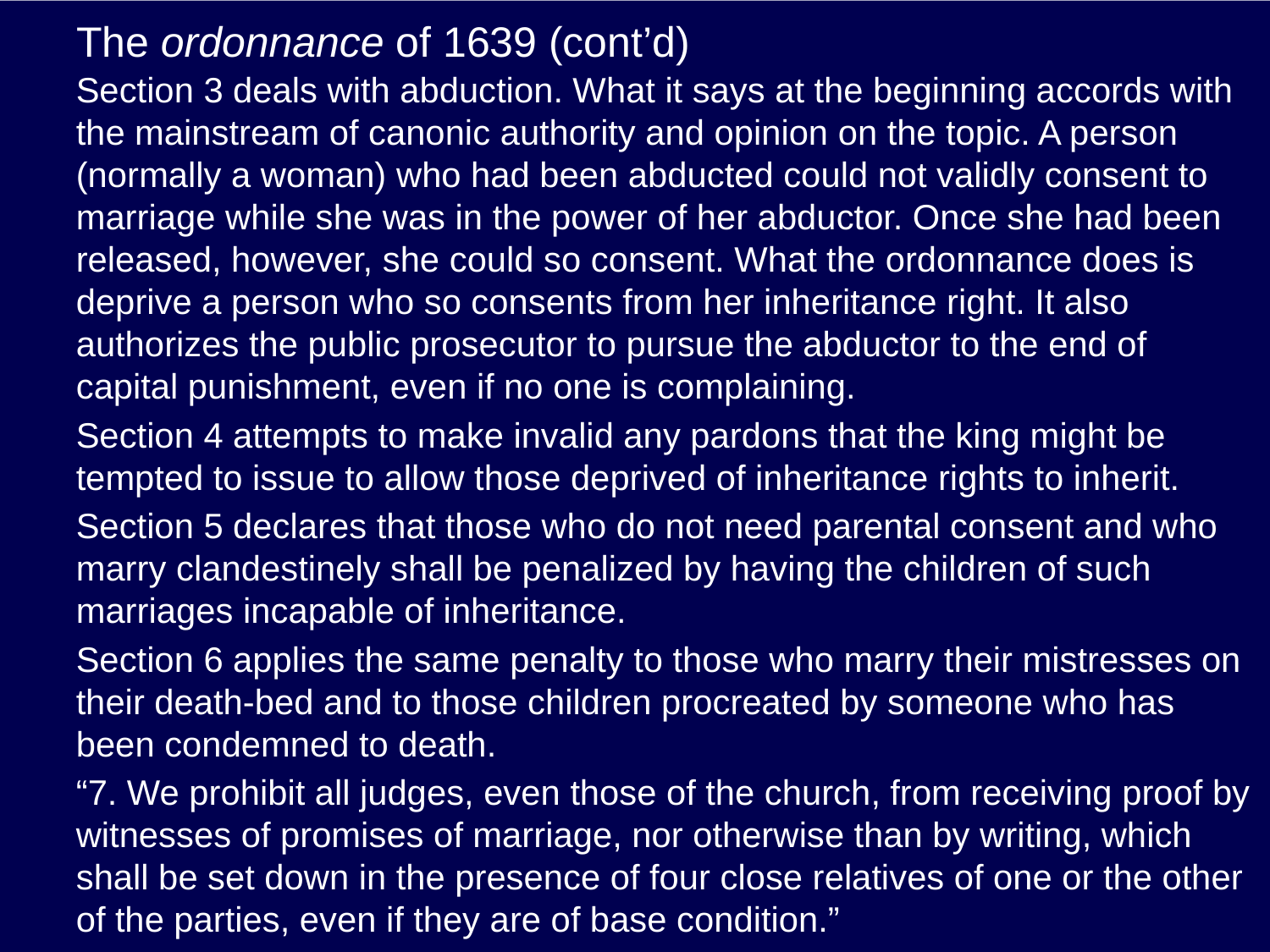

# The ordonnance of 1639 (cont’d)
Section 3 deals with abduction. What it says at the beginning accords with the mainstream of canonic authority and opinion on the topic. A person (normally a woman) who had been abducted could not validly consent to marriage while she was in the power of her abductor. Once she had been released, however, she could so consent. What the ordonnance does is deprive a person who so consents from her inheritance right. It also authorizes the public prosecutor to pursue the abductor to the end of capital punishment, even if no one is complaining.

Section 4 attempts to make invalid any pardons that the king might be tempted to issue to allow those deprived of inheritance rights to inherit.

Section 5 declares that those who do not need parental consent and who marry clandestinely shall be penalized by having the children of such marriages incapable of inheritance.

Section 6 applies the same penalty to those who marry their mistresses on their death-bed and to those children procreated by someone who has been condemned to death.

“7. We prohibit all judges, even those of the church, from receiving proof by witnesses of promises of marriage, nor otherwise than by writing, which shall be set down in the presence of four close relatives of one or the other of the parties, even if they are of base condition.”